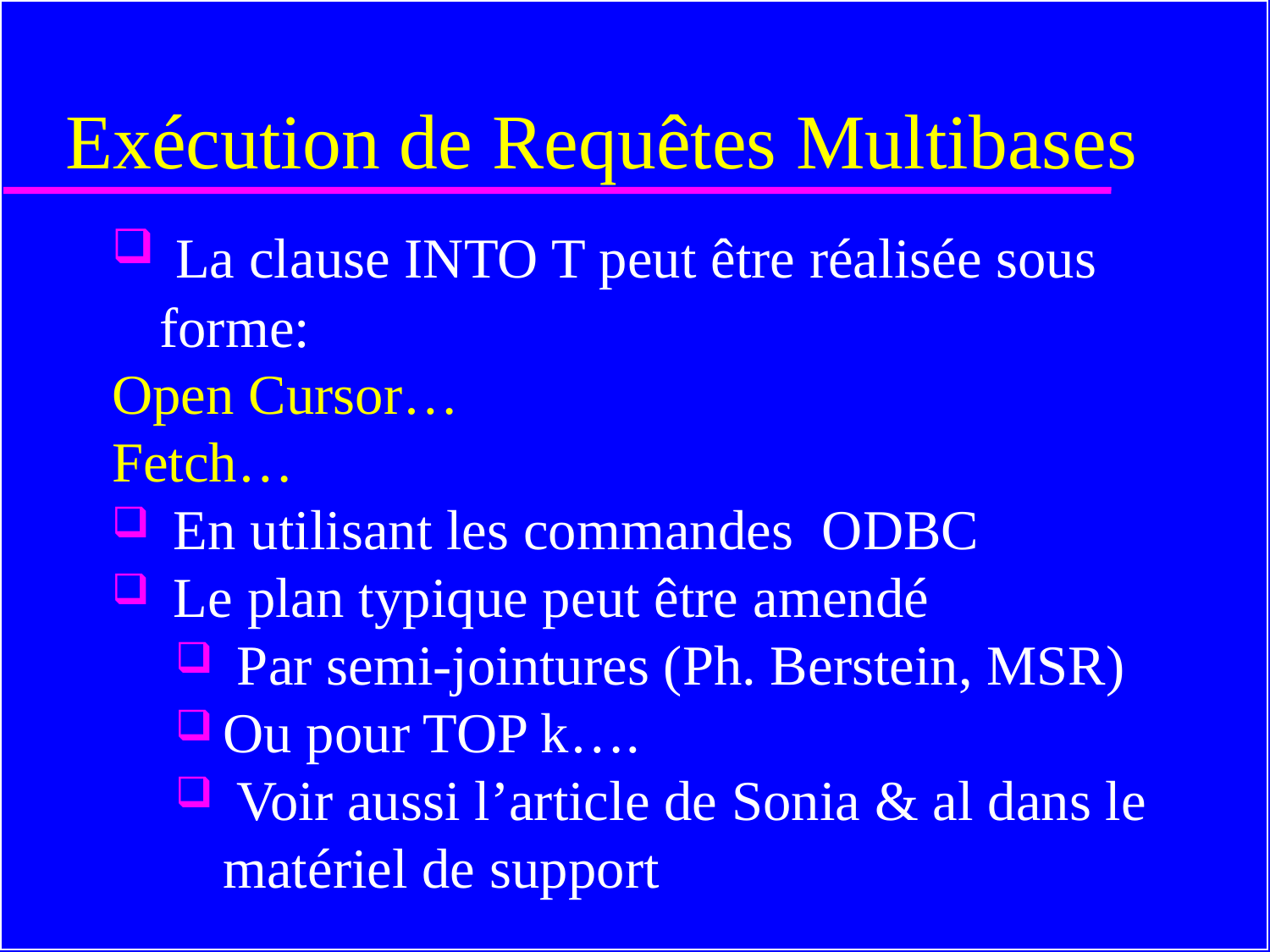

# Exécution de Requêtes Multibases
 La clause INTO T peut être réalisée sous forme:
Open Cursor…
Fetch…
 En utilisant les commandes  ODBC
 Le plan typique peut être amendé
 Par semi-jointures (Ph. Berstein, MSR)
Ou pour TOP k….
 Voir aussi l’article de Sonia & al dans le matériel de support